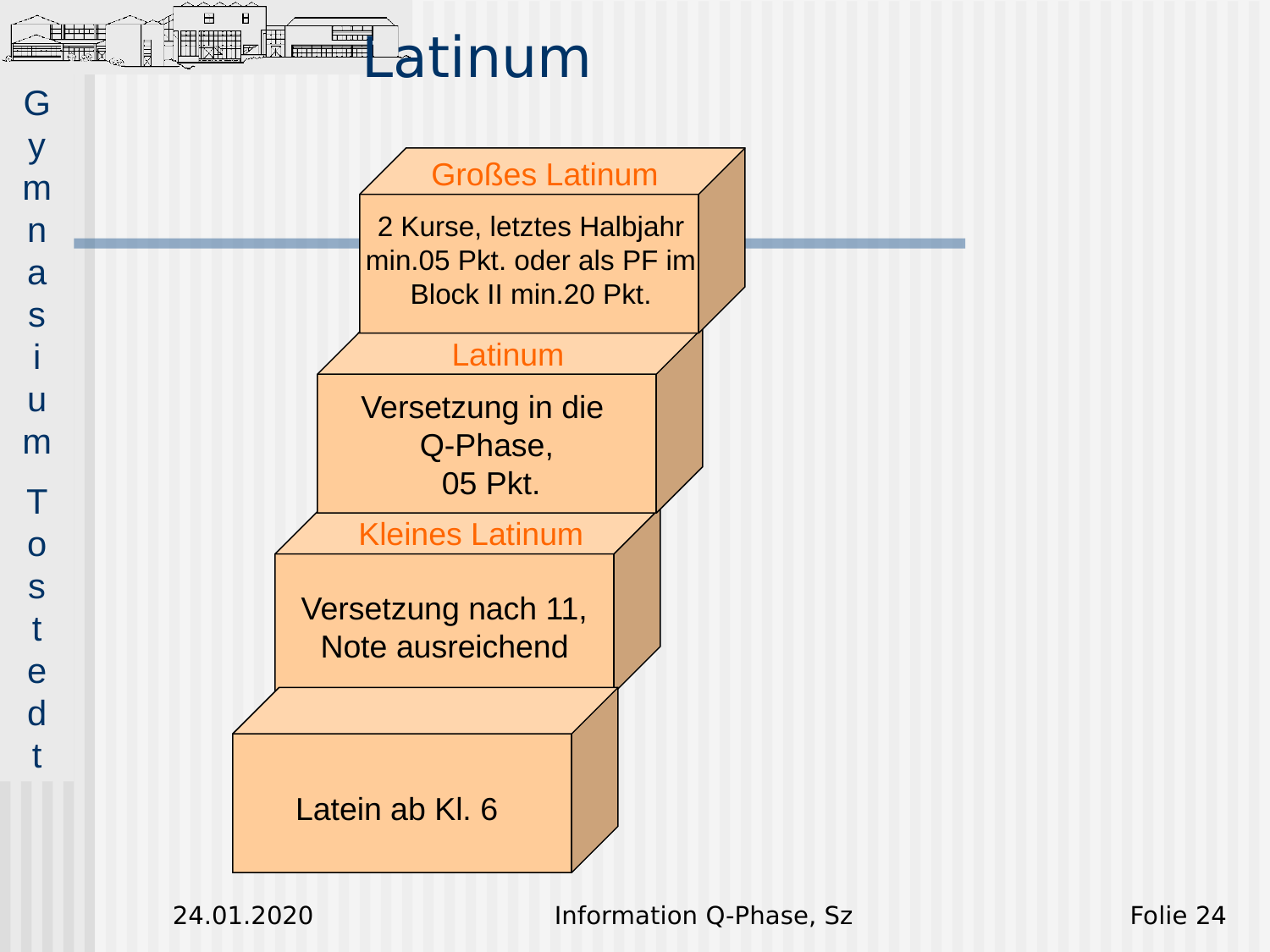

# Latinum

Großes Latinum
2 Kurse, letztes Halbjahr min.05 Pkt. oder als PF im Block II min.20 Pkt.

Latinum
Versetzung in die
Q-Phase,
 05 Pkt.

Kleines Latinum
Versetzung nach 11, Note ausreichend

Latein ab Kl. 6
24.01.2020
Information Q-Phase, Sz
Folie 24